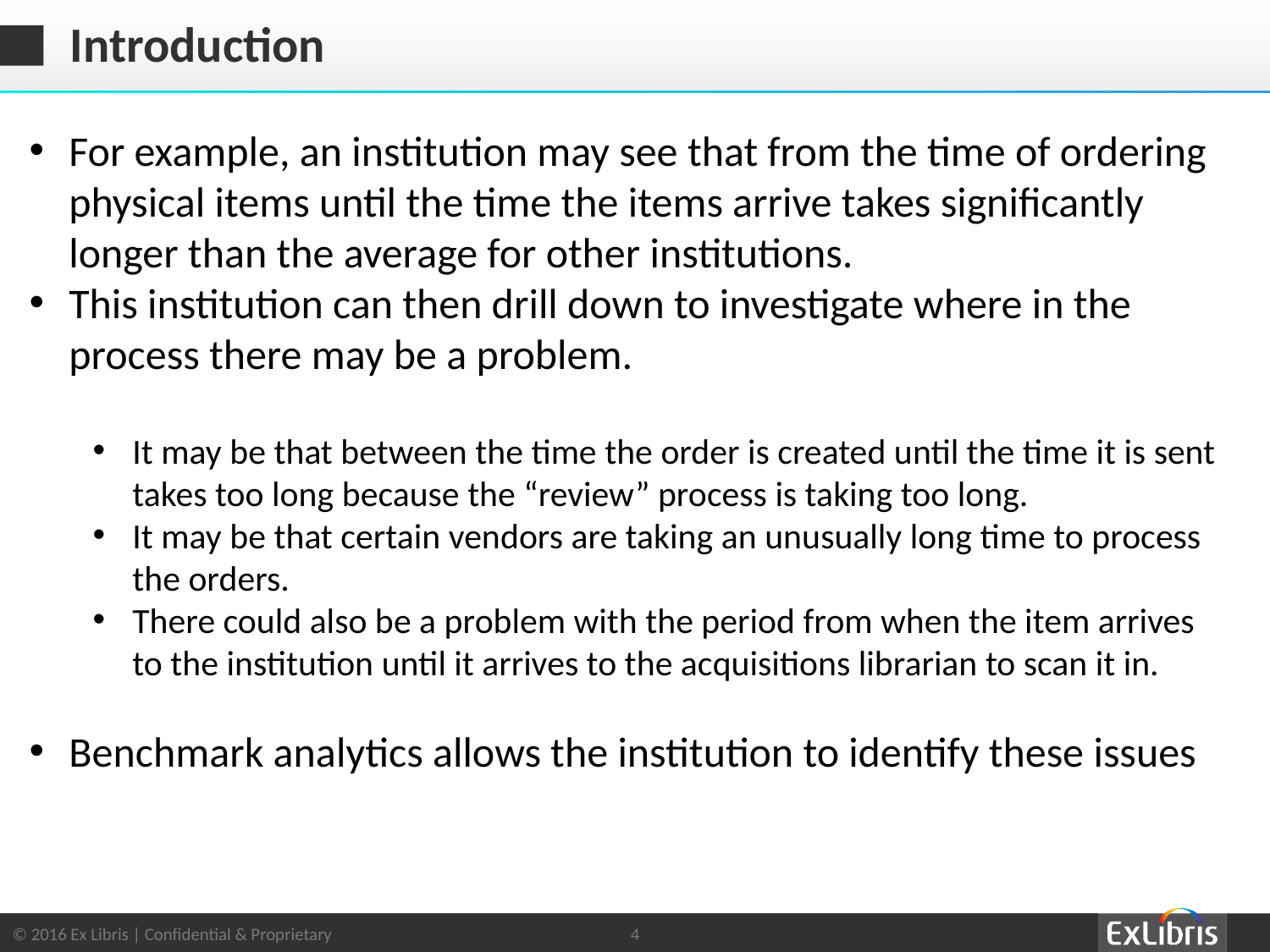

# Introduction
For example, an institution may see that from the time of ordering physical items until the time the items arrive takes significantly longer than the average for other institutions.
This institution can then drill down to investigate where in the process there may be a problem.
It may be that between the time the order is created until the time it is sent takes too long because the “review” process is taking too long.
It may be that certain vendors are taking an unusually long time to process the orders.
There could also be a problem with the period from when the item arrives to the institution until it arrives to the acquisitions librarian to scan it in.
Benchmark analytics allows the institution to identify these issues

4